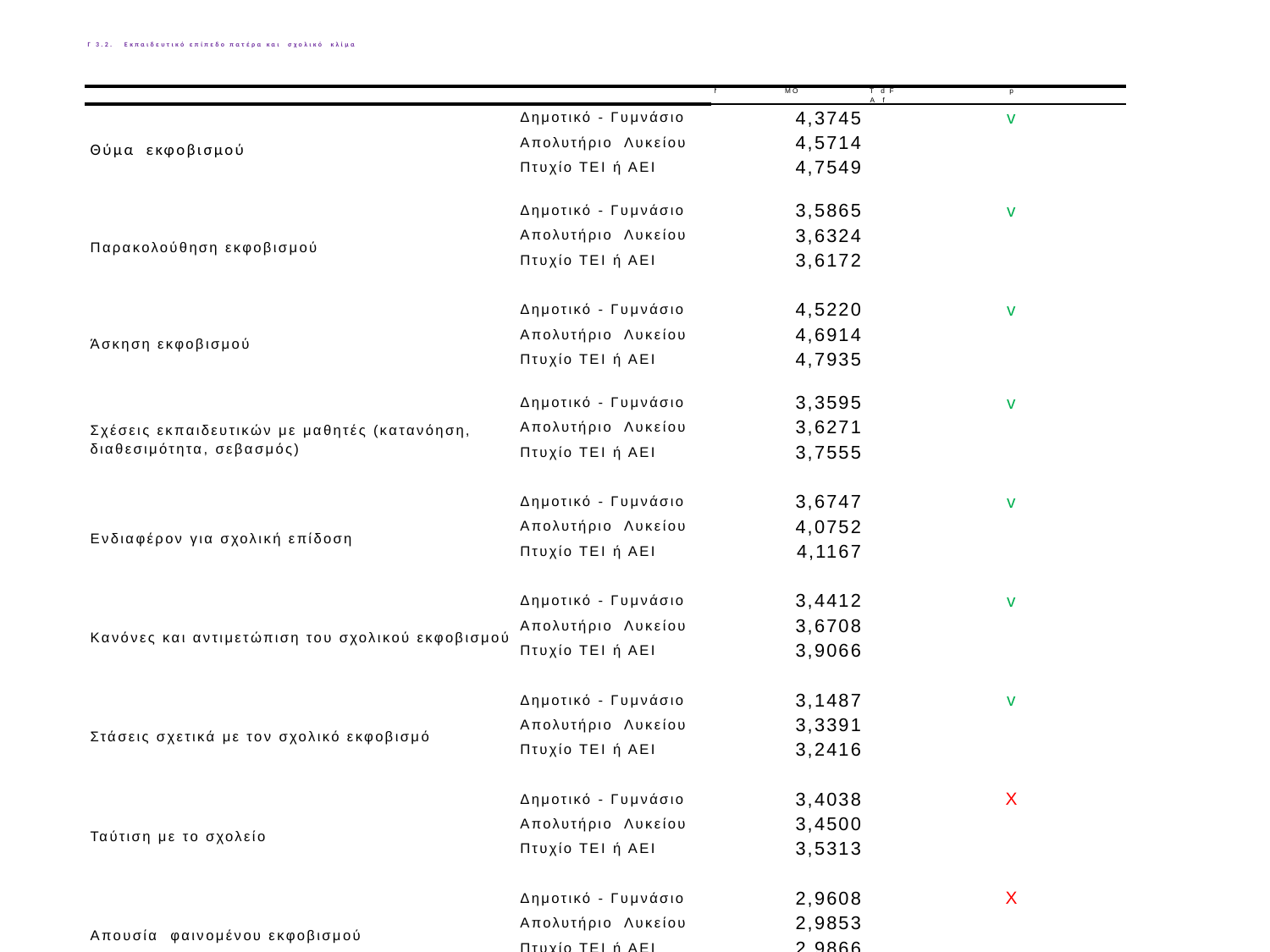

# Γ 3.2.   Εκπαιδευτικό επίπεδο πατέρα και  σχολικό  κλίμα
|  |  | N | MO | TA | df | F | p |
| --- | --- | --- | --- | --- | --- | --- | --- |
| Θύμα εκφοβισμού | Δημοτικό - Γυμνάσιο |  | 4,3745 |  |  |  | v |
|  | Απολυτήριο Λυκείου |  | 4,5714 |  |  |  |  |
|  | Πτυχίο ΤΕΙ ή ΑΕΙ |  | 4,7549 |  |  |  |  |
|  |  |  |  |  |  |  |  |
| Παρακολούθηση εκφοβισμού | Δημοτικό - Γυμνάσιο |  | 3,5865 |  |  |  | v |
|  | Απολυτήριο Λυκείου |  | 3,6324 |  |  |  |  |
|  | Πτυχίο ΤΕΙ ή ΑΕΙ |  | 3,6172 |  |  |  |  |
|  |  |  |  |  |  |  |  |
| Άσκηση εκφοβισμού | Δημοτικό - Γυμνάσιο |  | 4,5220 |  |  |  | v |
|  | Απολυτήριο Λυκείου |  | 4,6914 |  |  |  |  |
|  | Πτυχίο ΤΕΙ ή ΑΕΙ |  | 4,7935 |  |  |  |  |
|  |  |  |  |  |  |  |  |
| Σχέσεις εκπαιδευτικών με μαθητές (κατανόηση, διαθεσιμότητα, σεβασμός) | Δημοτικό - Γυμνάσιο |  | 3,3595 |  |  |  | v |
|  | Απολυτήριο Λυκείου |  | 3,6271 |  |  |  |  |
|  | Πτυχίο ΤΕΙ ή ΑΕΙ |  | 3,7555 |  |  |  |  |
|  |  |  |  |  |  |  |  |
| Ενδιαφέρον για σχολική επίδοση | Δημοτικό - Γυμνάσιο |  | 3,6747 |  |  |  | v |
|  | Απολυτήριο Λυκείου |  | 4,0752 |  |  |  |  |
|  | Πτυχίο ΤΕΙ ή ΑΕΙ |  | 4,1167 |  |  |  |  |
|  |  |  |  |  |  |  |  |
| Κανόνες και αντιμετώπιση του σχολικού εκφοβισμού | Δημοτικό - Γυμνάσιο |  | 3,4412 |  |  |  | v |
|  | Απολυτήριο Λυκείου |  | 3,6708 |  |  |  |  |
|  | Πτυχίο ΤΕΙ ή ΑΕΙ |  | 3,9066 |  |  |  |  |
|  |  |  |  |  |  |  |  |
| Στάσεις σχετικά με τον σχολικό εκφοβισμό | Δημοτικό - Γυμνάσιο |  | 3,1487 |  |  |  | v |
|  | Απολυτήριο Λυκείου |  | 3,3391 |  |  |  |  |
|  | Πτυχίο ΤΕΙ ή ΑΕΙ |  | 3,2416 |  |  |  |  |
|  |  |  |  |  |  |  |  |
| Ταύτιση με το σχολείο | Δημοτικό - Γυμνάσιο |  | 3,4038 |  |  |  | X |
|  | Απολυτήριο Λυκείου |  | 3,4500 |  |  |  |  |
|  | Πτυχίο ΤΕΙ ή ΑΕΙ |  | 3,5313 |  |  |  |  |
|  |  |  |  |  |  |  |  |
| Απουσία φαινομένου εκφοβισμού | Δημοτικό - Γυμνάσιο |  | 2,9608 |  |  |  | X |
|  | Απολυτήριο Λυκείου |  | 2,9853 |  |  |  |  |
|  | Πτυχίο ΤΕΙ ή ΑΕΙ |  | 2,9866 |  |  |  |  |
|  |  |  |  |  |  |  |  |
| Αίσθημα ασφάλειας, σεβασμού, εμπιστοσύνης | Δημοτικό - Γυμνάσιο |  | 2,7843 |  |  |  | X |
|  | Απολυτήριο Λυκείου |  | 3,0000 |  |  |  |  |
|  | Πτυχίο ΤΕΙ ή ΑΕΙ |  | 3,0179 |  |  |  |  |
|  |  |  |  |  |  |  |  |